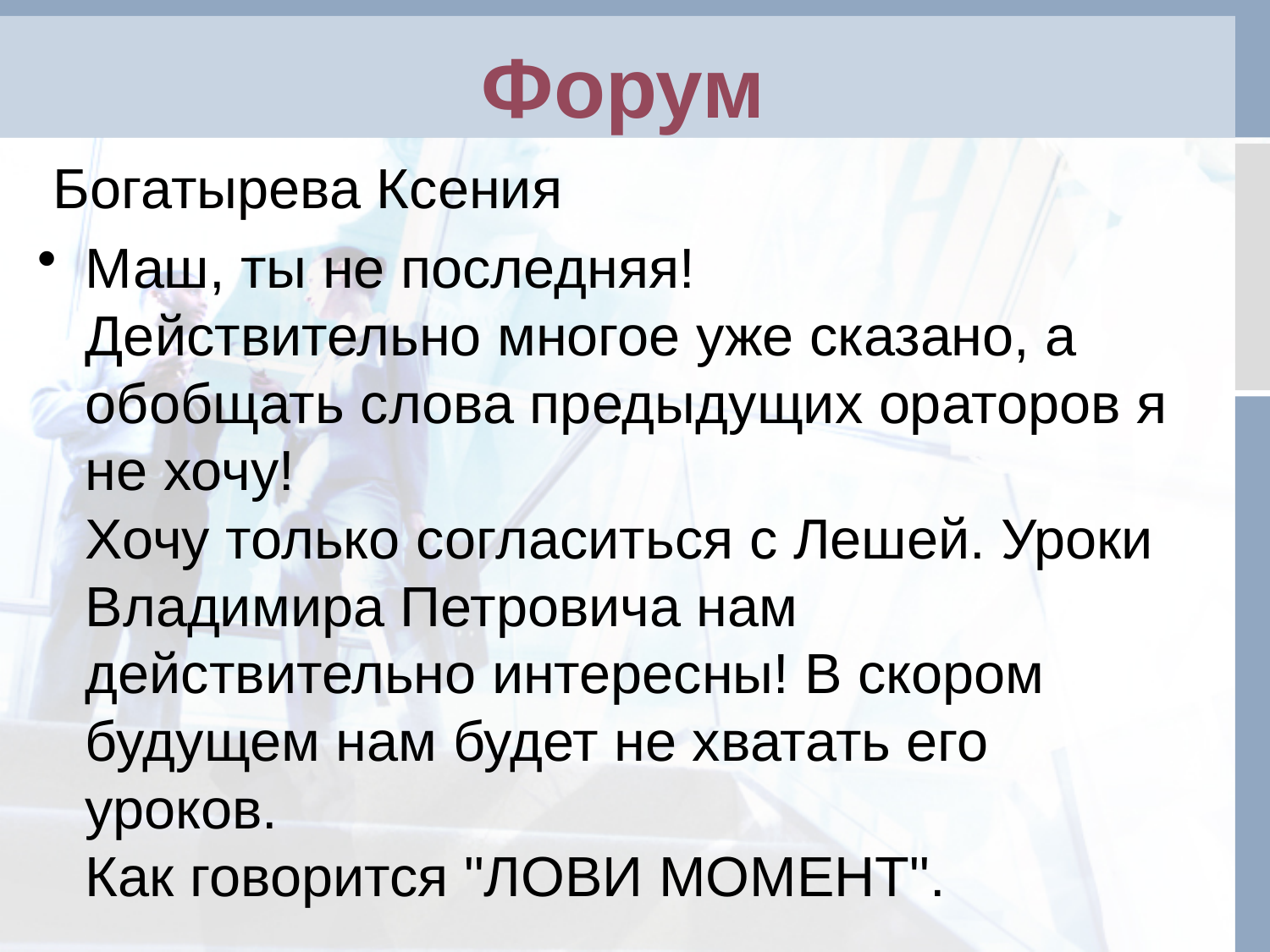

# Форум
 Богатырева Ксения
Маш, ты не последняя!
Действительно многое уже сказано, а обобщать слова предыдущих ораторов я не хочу!
Хочу только согласиться с Лешей. Уроки Владимира Петровича нам действительно интересны! В скором будущем нам будет не хватать его уроков.
Как говорится "ЛОВИ МОМЕНТ".